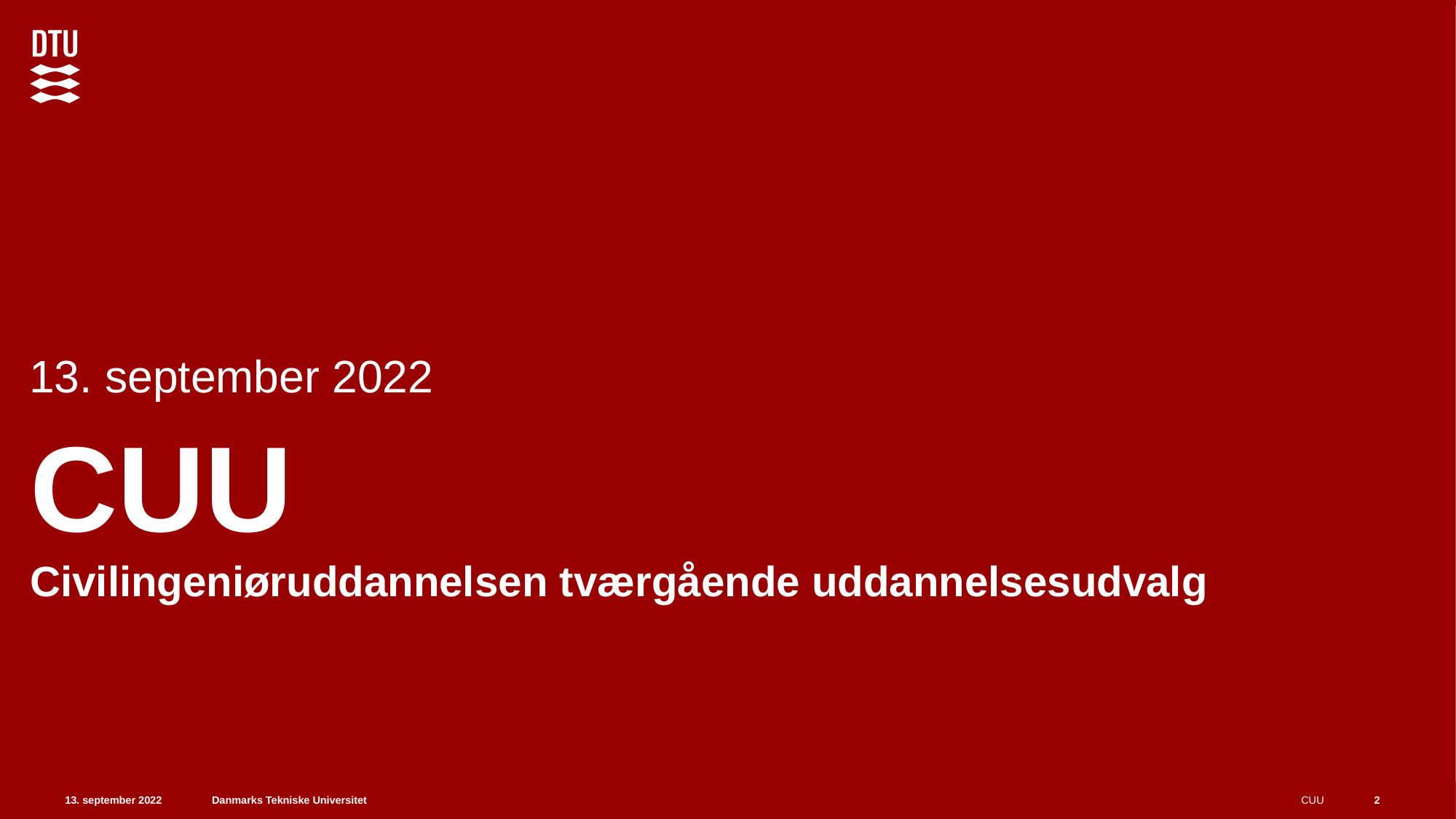

13. september 2022
# CUU Civilingeniøruddannelsen tværgående uddannelsesudvalg
2